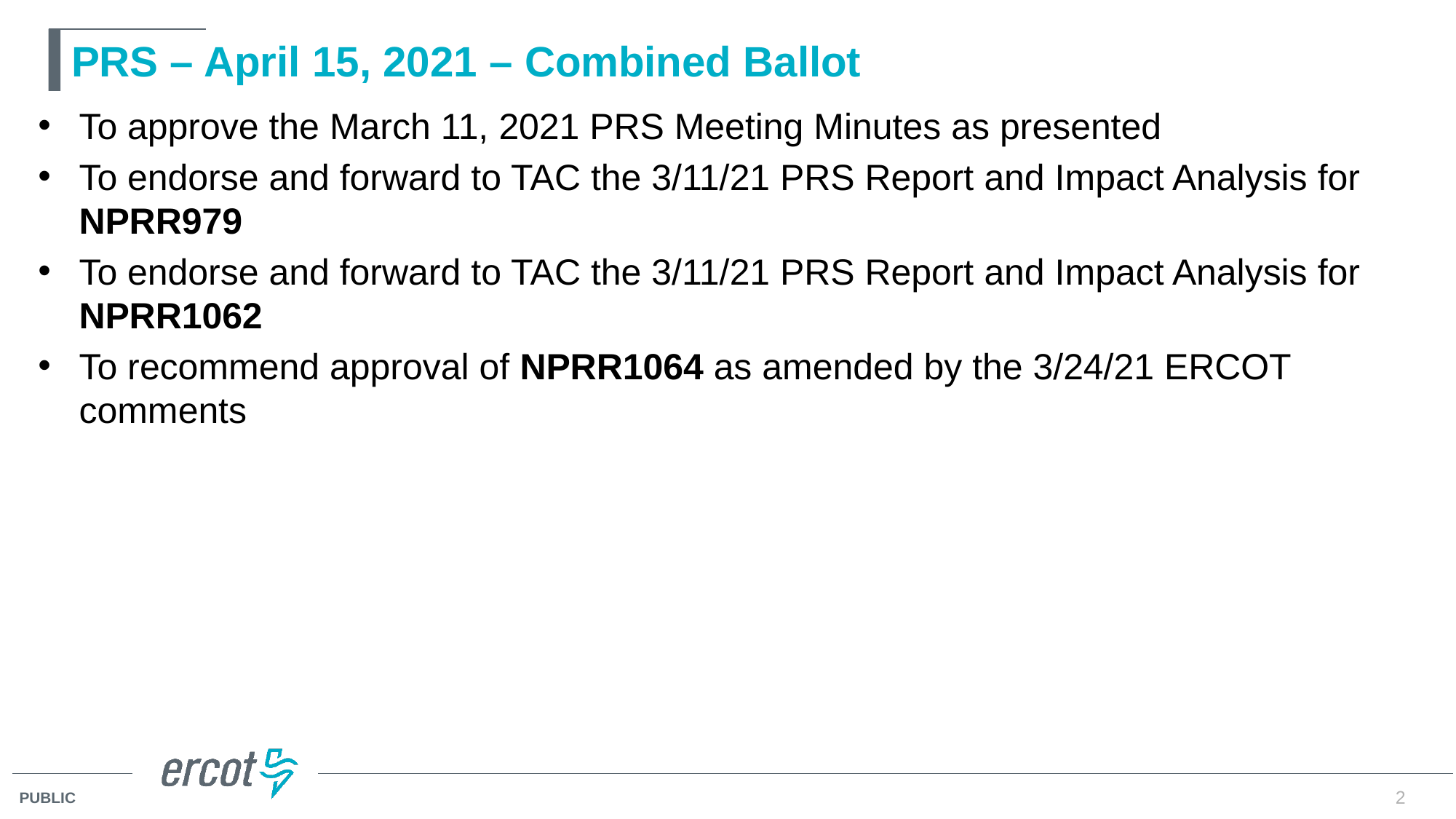

# PRS – April 15, 2021 – Combined Ballot
To approve the March 11, 2021 PRS Meeting Minutes as presented
To endorse and forward to TAC the 3/11/21 PRS Report and Impact Analysis for NPRR979
To endorse and forward to TAC the 3/11/21 PRS Report and Impact Analysis for NPRR1062
To recommend approval of NPRR1064 as amended by the 3/24/21 ERCOT comments

2